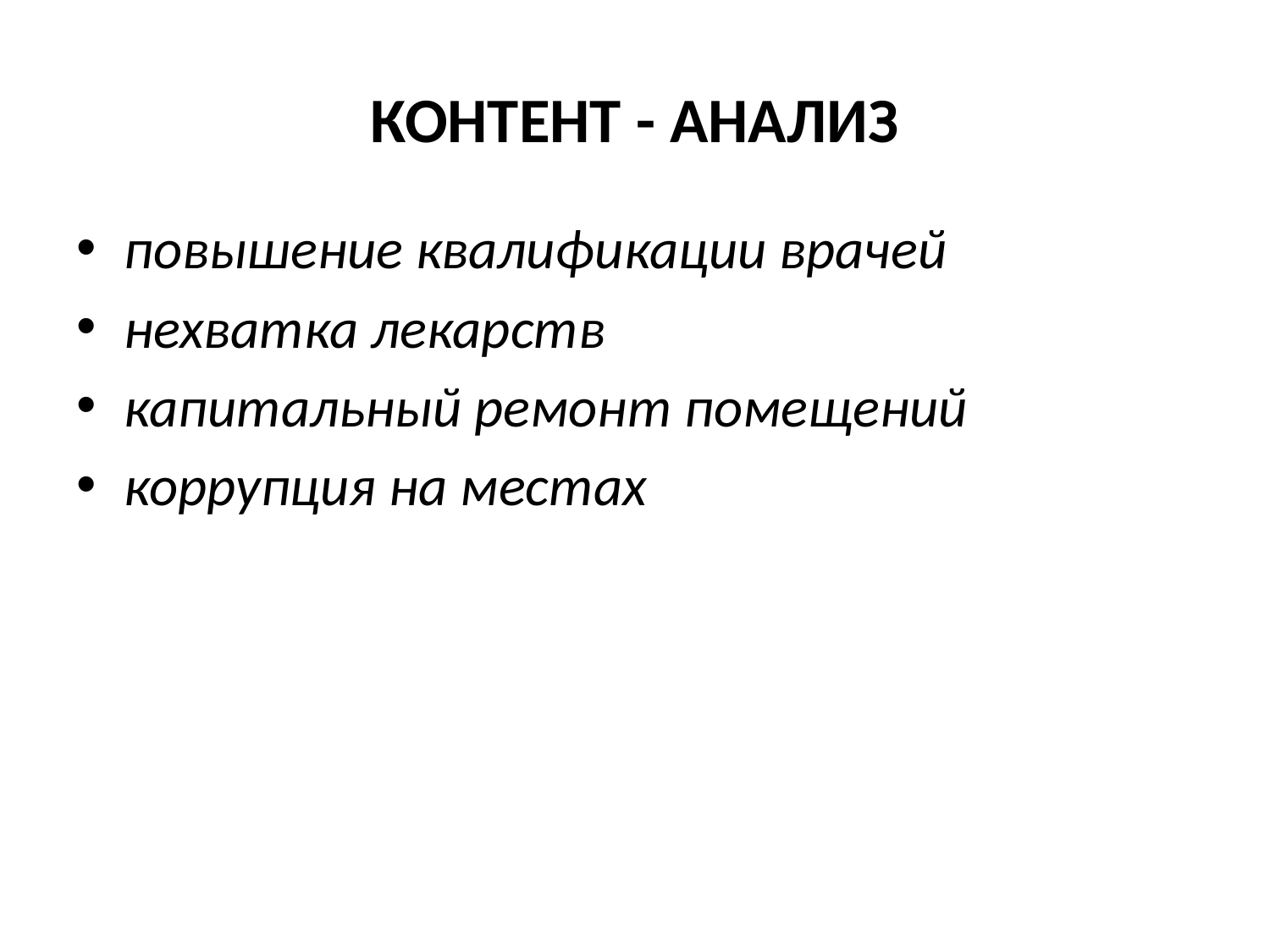

# КОНТЕНТ - АНАЛИЗ
повышение квалификации врачей
нехватка лекарств
капитальный ремонт помещений
коррупция на местах